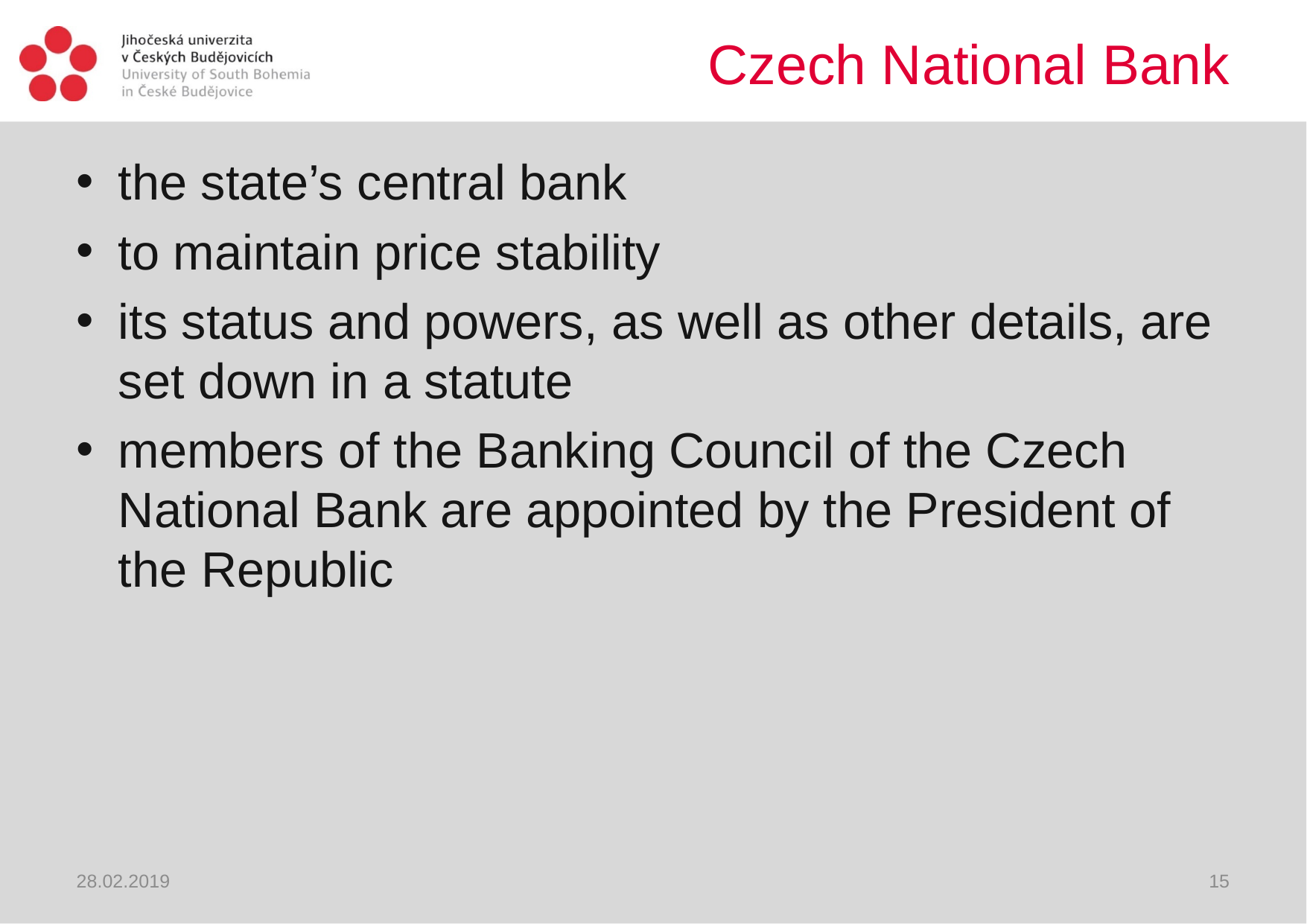

# Czech National Bank
the state’s central bank
to maintain price stability
its status and powers, as well as other details, are set down in a statute
members of the Banking Council of the Czech National Bank are appointed by the President of the Republic

28.02.2019
15